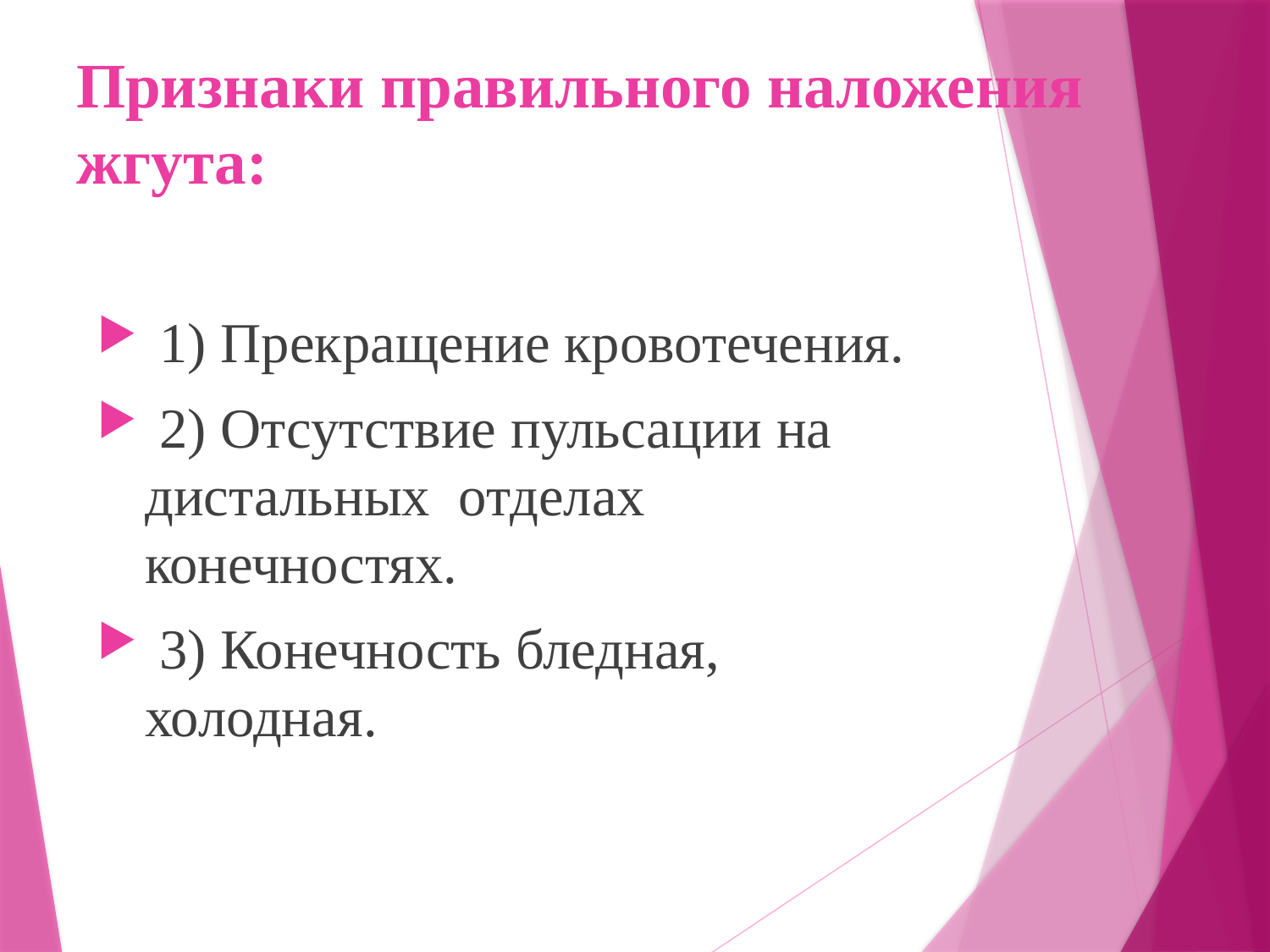

# Признаки правильного наложения жгута:
 1) Прекращение кровотечения.
 2) Отсутствие пульсации на дистальных  отделах конечностях.
 3) Конечность бледная, холодная.